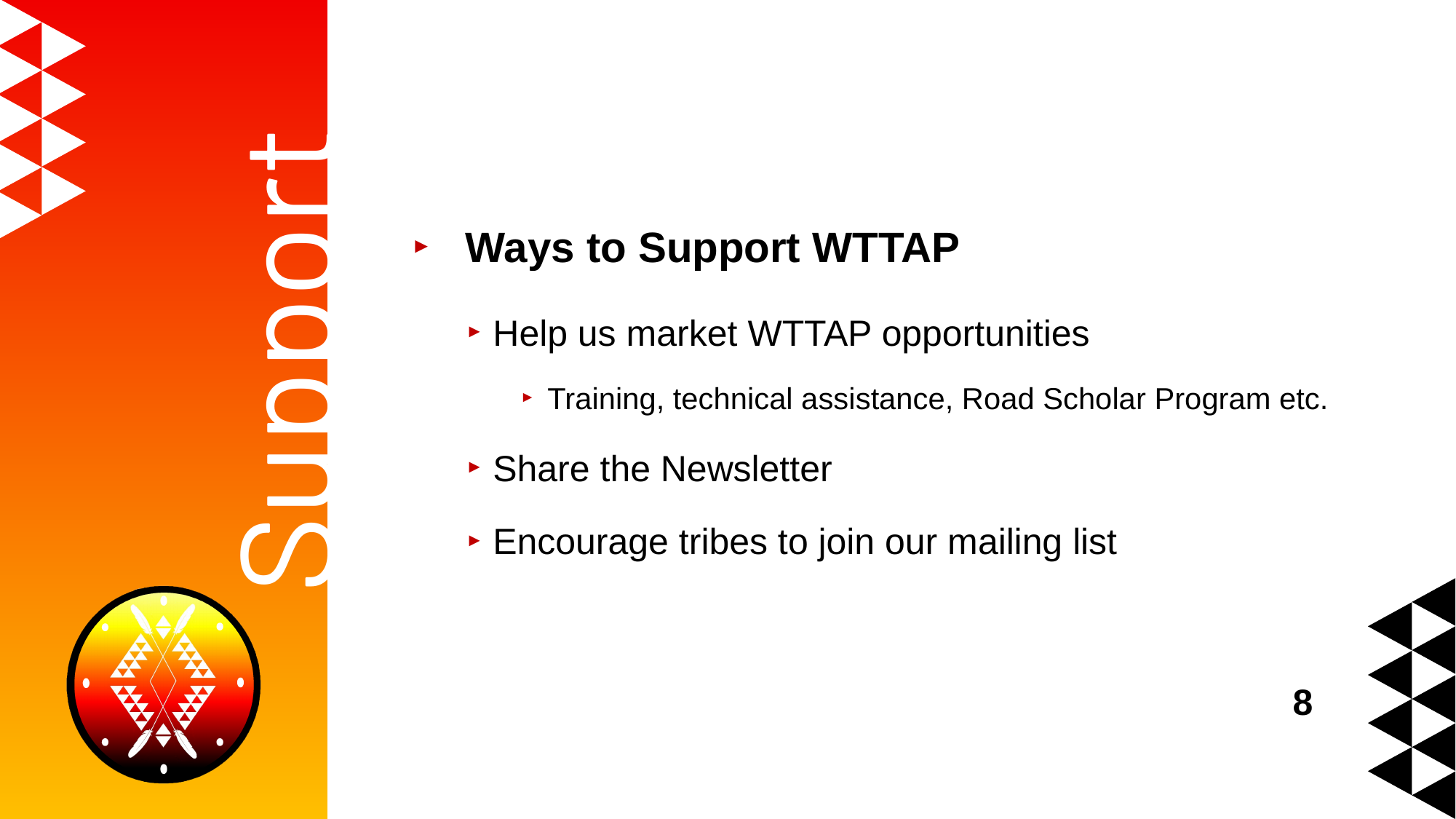

Ways to Support WTTAP
Help us market WTTAP opportunities
Training, technical assistance, Road Scholar Program etc.
Share the Newsletter
Encourage tribes to join our mailing list
# Support